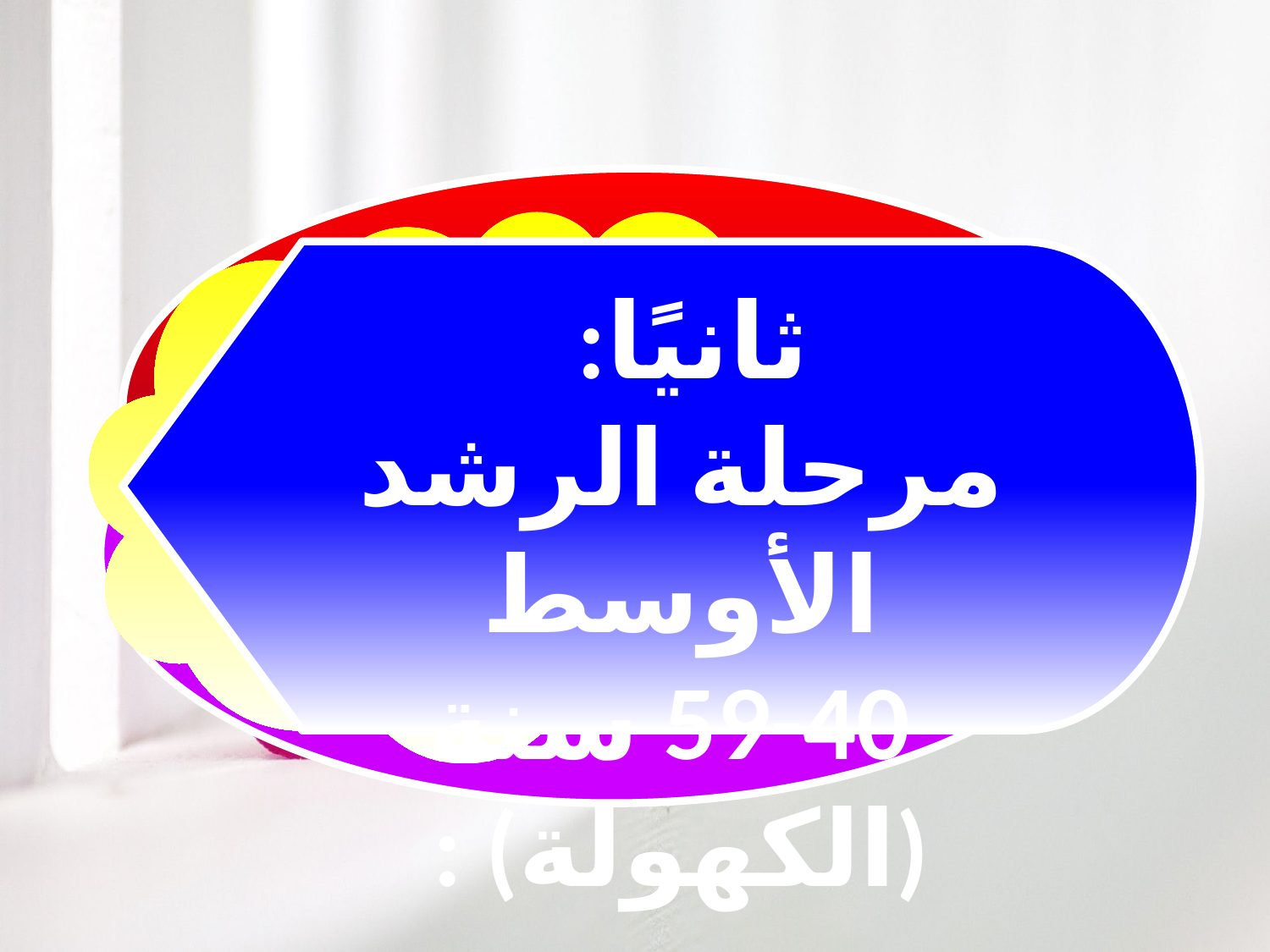

ثانيًا:
مرحلة الرشد الأوسط
 40-59 سنة (الكهولة) :